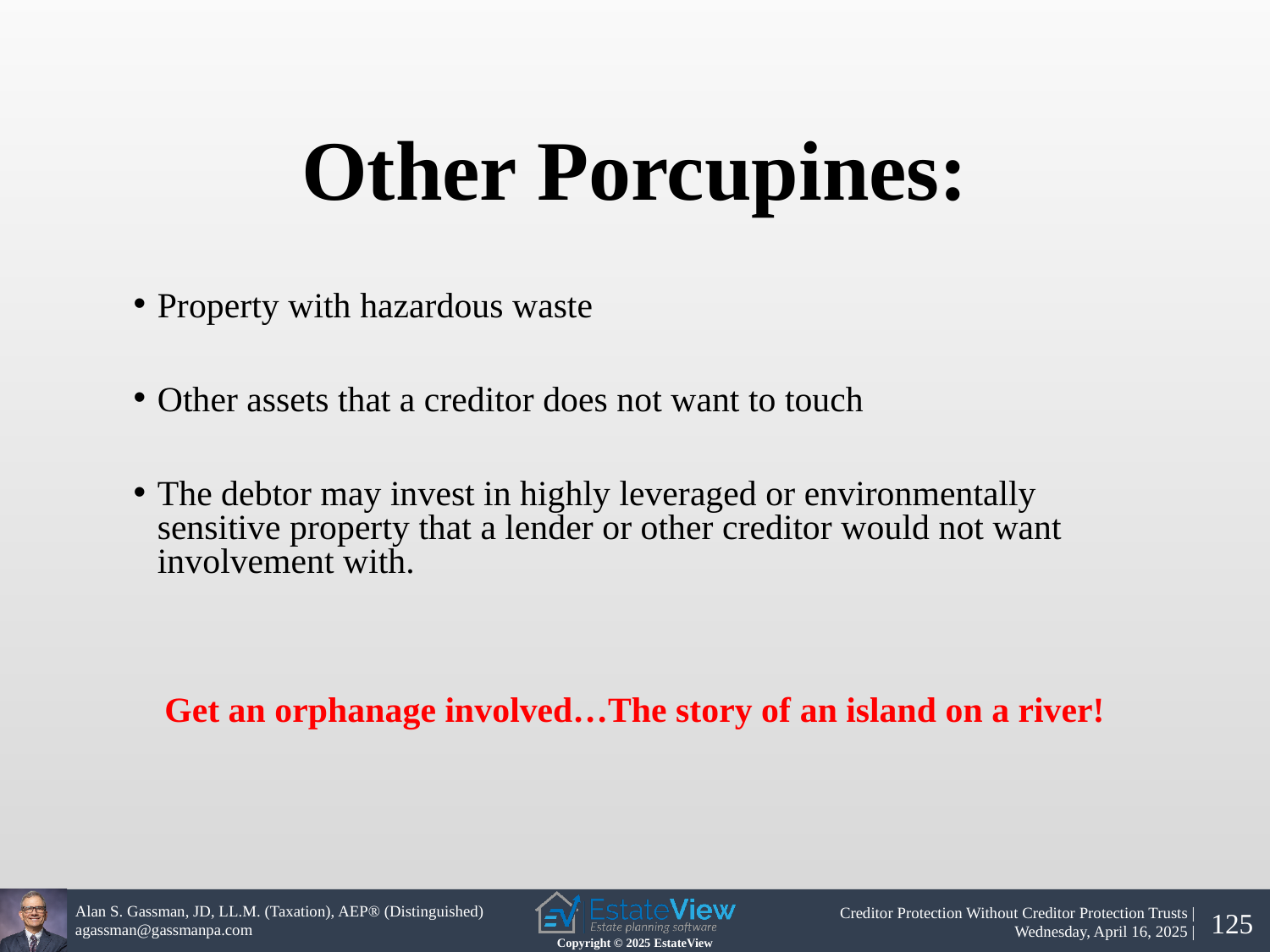

Other Porcupines:
Property with hazardous waste

Other assets that a creditor does not want to touch

The debtor may invest in highly leveraged or environmentally sensitive property that a lender or other creditor would not want involvement with.

Get an orphanage involved…The story of an island on a river!